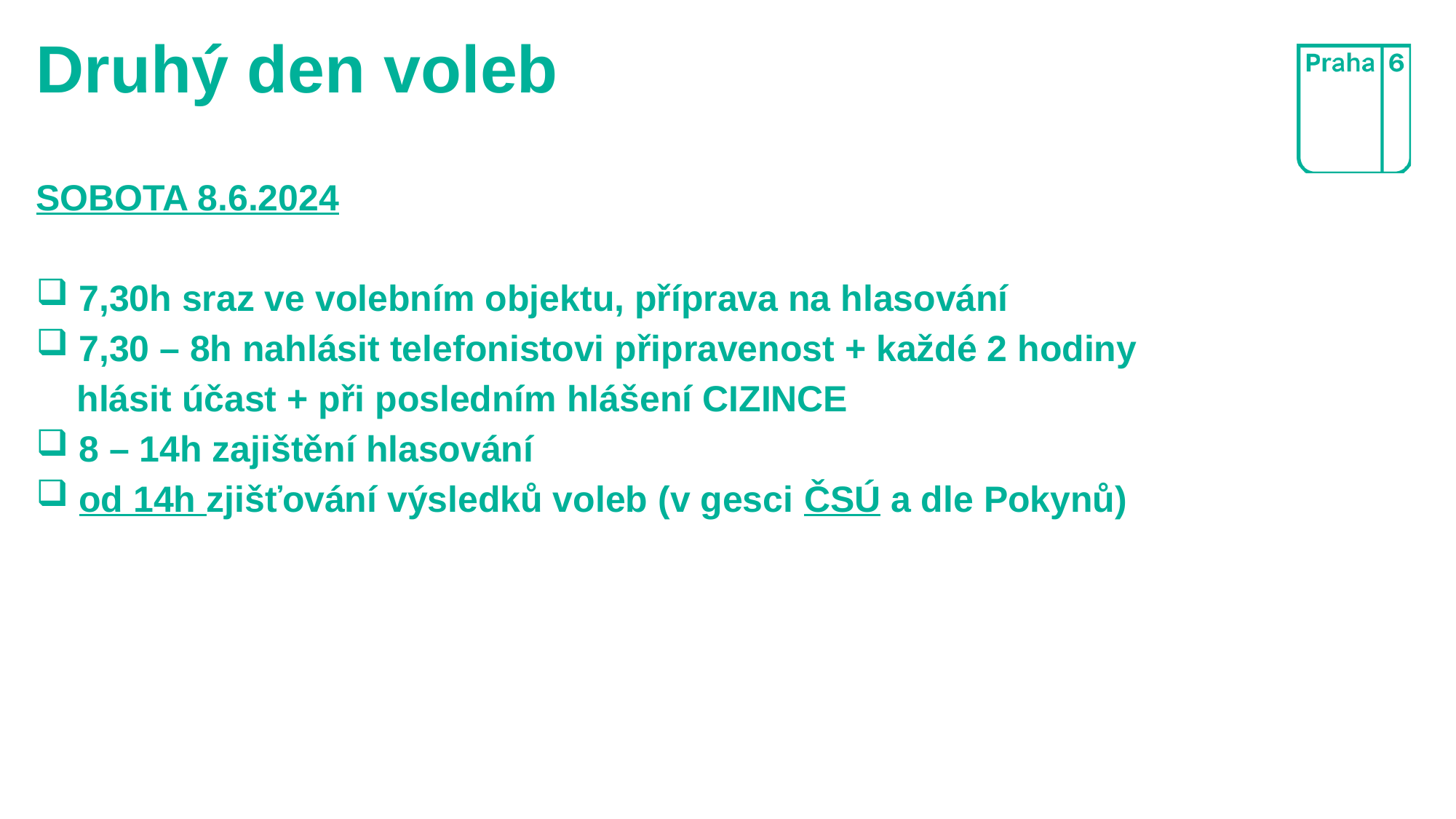

# Druhý den voleb
SOBOTA 8.6.2024

 7,30h sraz ve volebním objektu, příprava na hlasování
 7,30 – 8h nahlásit telefonistovi připravenost + každé 2 hodiny
    hlásit účast + při posledním hlášení CIZINCE
 8 – 14h zajištění hlasování
 od 14h zjišťování výsledků voleb (v gesci ČSÚ a dle Pokynů)